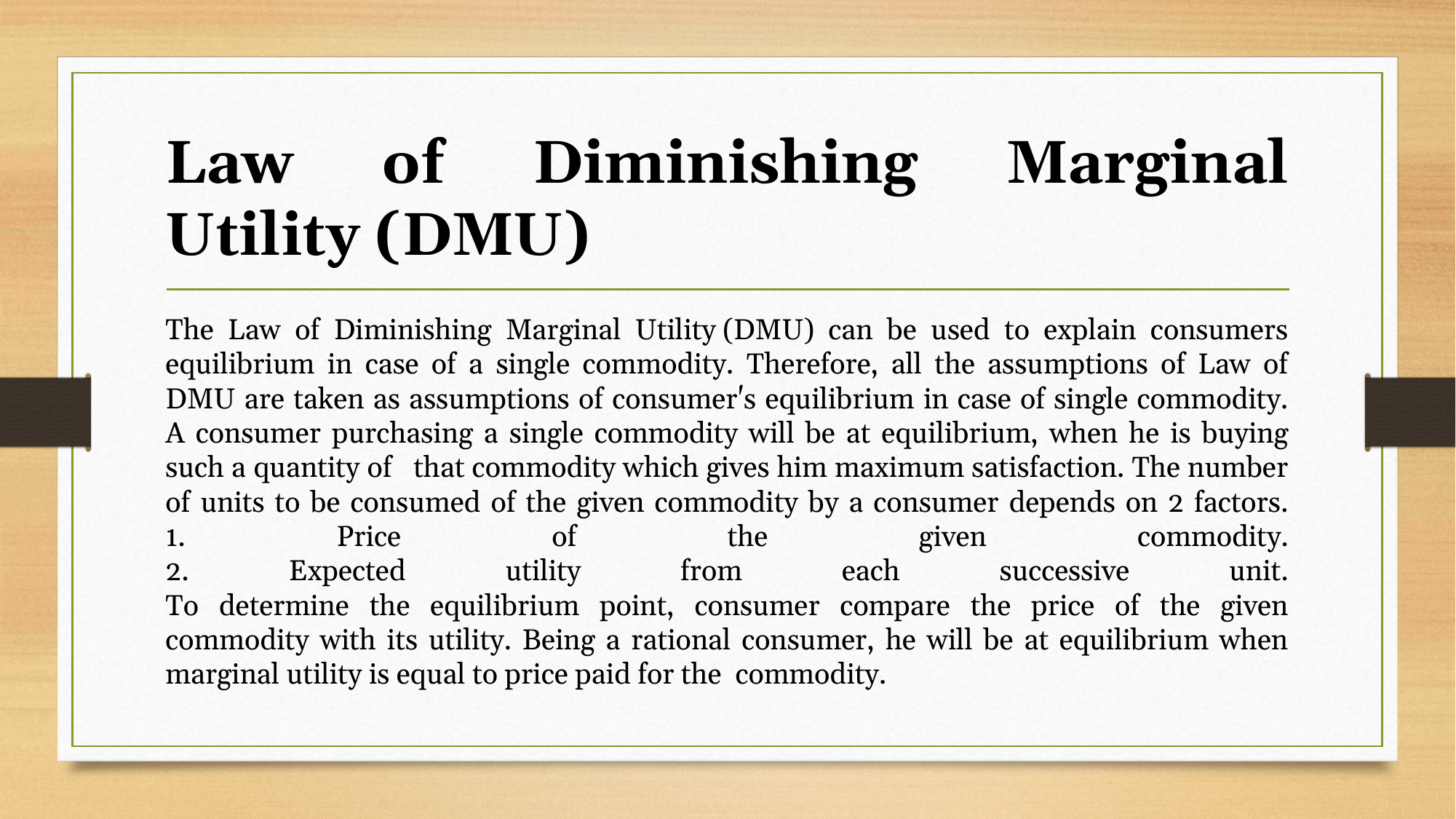

# Law of Diminishing Marginal Utility (DMU)
The Law of Diminishing Marginal Utility (DMU) can be used to explain consumers equilibrium in case of a single commodity. Therefore, all the assumptions of Law of DMU are taken as assumptions of consumer's equilibrium in case of single commodity. A consumer purchasing a single commodity will be at equilibrium, when he is buying such a quantity of   that commodity which gives him maximum satisfaction. The number of units to be consumed of the given commodity by a consumer depends on 2 factors.
1. Price of the given commodity.
2. Expected utility from each successive unit.
To determine the equilibrium point, consumer compare the price of the given commodity with its utility. Being a rational consumer, he will be at equilibrium when marginal utility is equal to price paid for the  commodity.